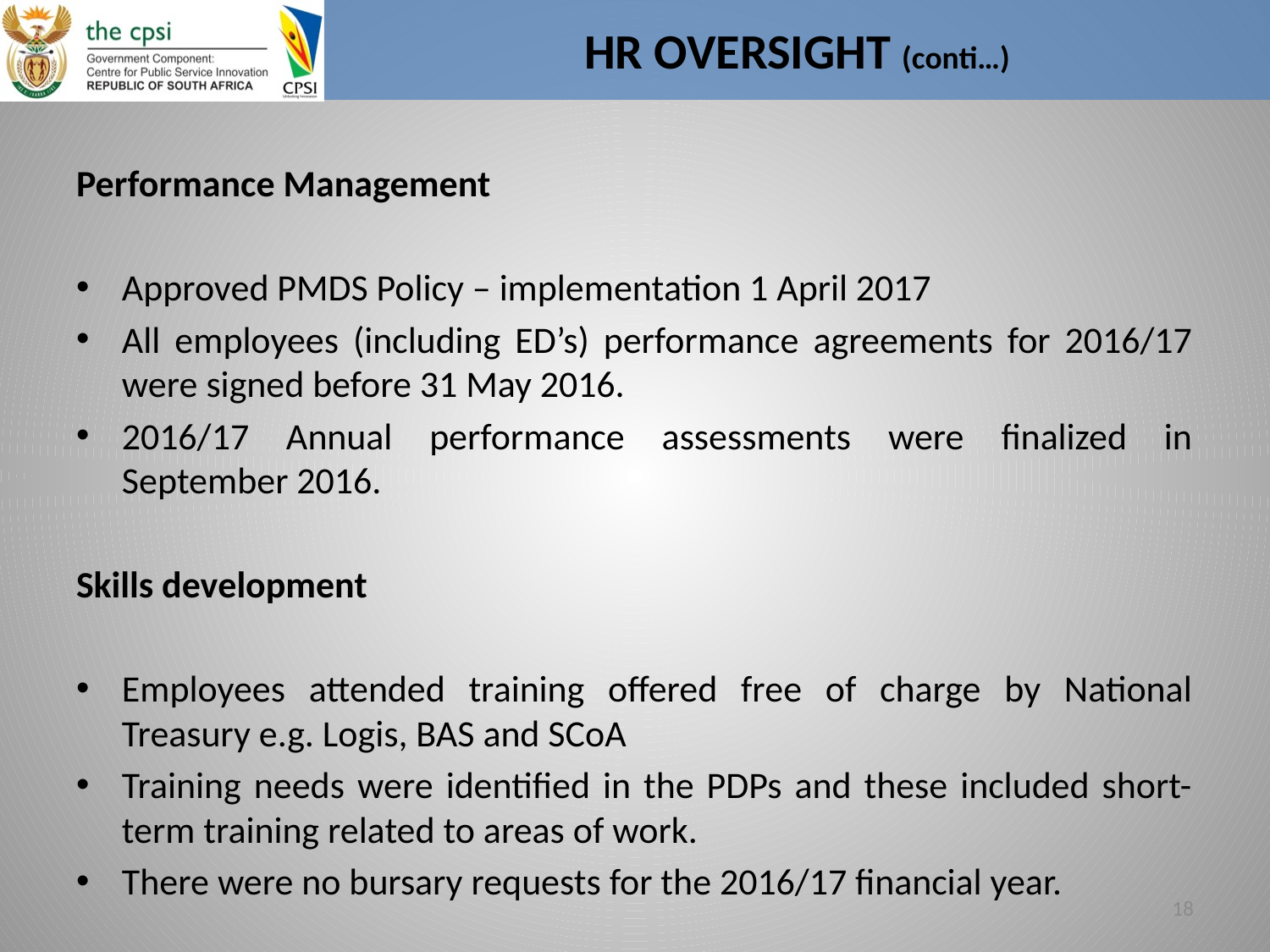

# HR OVERSIGHT (conti…)

Performance Management

Approved PMDS Policy – implementation 1 April 2017
All employees (including ED’s) performance agreements for 2016/17 were signed before 31 May 2016.
2016/17 Annual performance assessments were finalized in September 2016.

Skills development

Employees attended training offered free of charge by National Treasury e.g. Logis, BAS and SCoA
Training needs were identified in the PDPs and these included short-term training related to areas of work.
There were no bursary requests for the 2016/17 financial year.

18